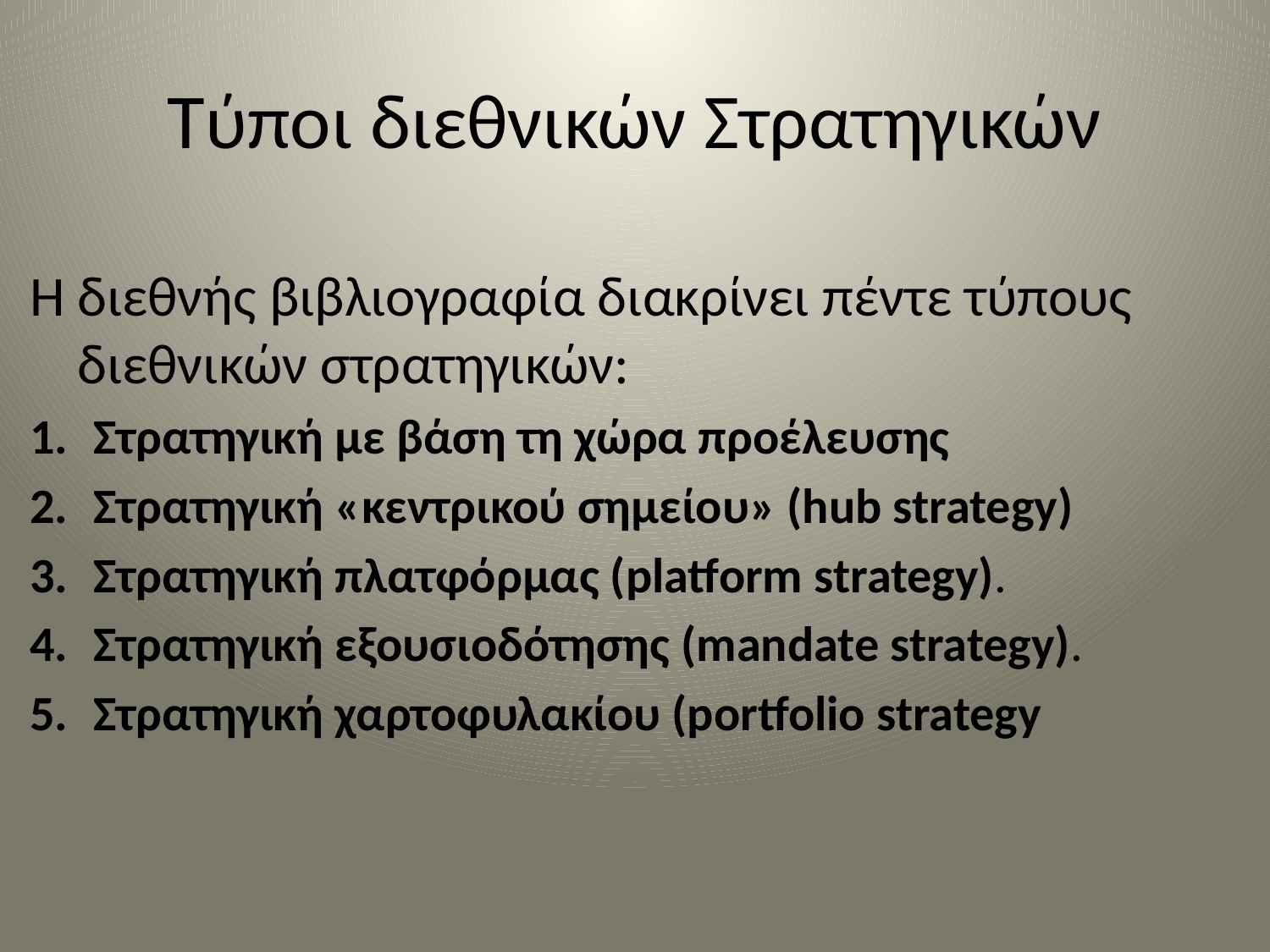

# Τύποι διεθνικών Στρατηγικών
Η διεθνής βιβλιογραφία διακρίνει πέντε τύπους διεθνικών στρατηγικών:
Στρατηγική µε βάση τη χώρα προέλευσης
Στρατηγική «κεντρικού σημείου» (hub strategy)
Στρατηγική πλατφόρμας (platform strategy).
Στρατηγική εξουσιοδότησης (mandate strategy).
Στρατηγική χαρτοφυλακίου (portfolio strategy